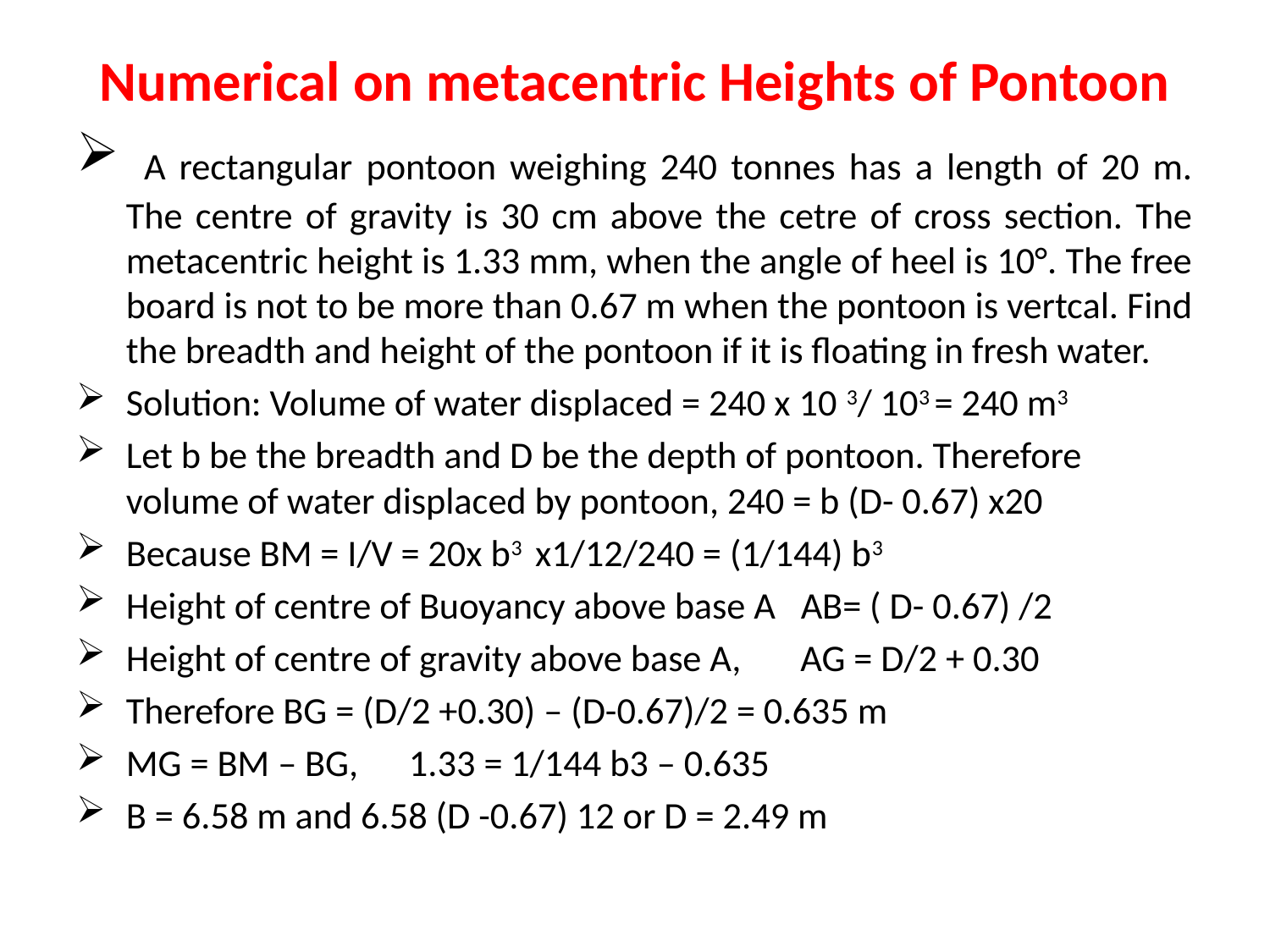

# Numerical on metacentric Heights of Pontoon
 A rectangular pontoon weighing 240 tonnes has a length of 20 m. The centre of gravity is 30 cm above the cetre of cross section. The metacentric height is 1.33 mm, when the angle of heel is 10°. The free board is not to be more than 0.67 m when the pontoon is vertcal. Find the breadth and height of the pontoon if it is floating in fresh water.
Solution: Volume of water displaced = 240 x 10 3/ 103 = 240 m3
Let b be the breadth and D be the depth of pontoon. Therefore volume of water displaced by pontoon, 240 = b (D- 0.67) x20
Because BM = I/V = 20x b3  x1/12/240 = (1/144) b3
Height of centre of Buoyancy above base A   AB= ( D- 0.67) /2
Height of centre of gravity above base A,       AG = D/2 + 0.30
Therefore BG = (D/2 +0.30) – (D-0.67)/2 = 0.635 m
MG = BM – BG,      1.33 = 1/144 b3 – 0.635
B = 6.58 m and 6.58 (D -0.67) 12 or D = 2.49 m